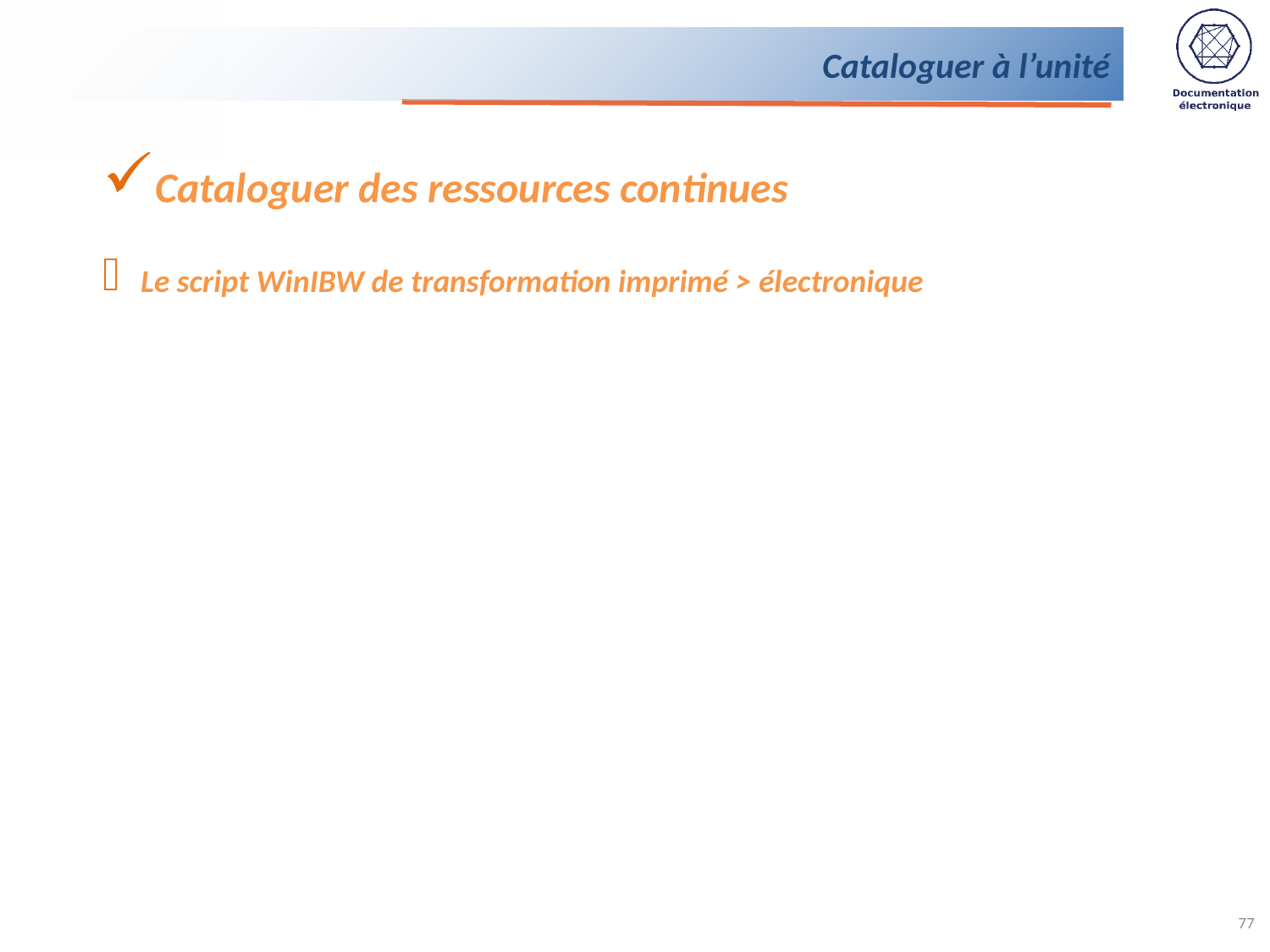

# Cataloguer à l’unité
Cataloguer des ressources continues

Le script WinIBW de transformation imprimé > électronique

77